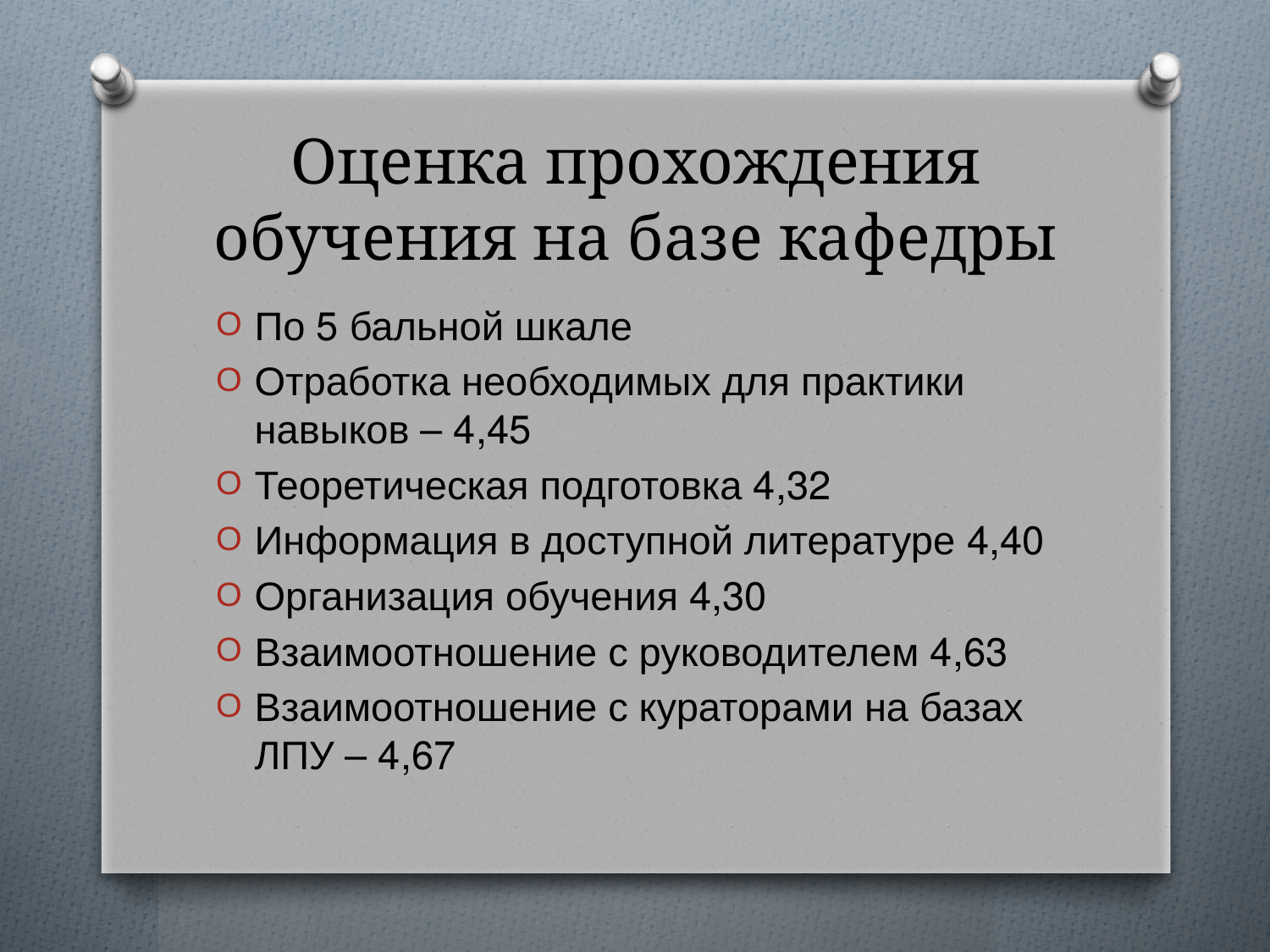

# Оценка прохождения обучения на базе кафедры
По 5 бальной шкале
Отработка необходимых для практики навыков – 4,45
Теоретическая подготовка 4,32
Информация в доступной литературе 4,40
Организация обучения 4,30
Взаимоотношение с руководителем 4,63
Взаимоотношение с кураторами на базах ЛПУ – 4,67